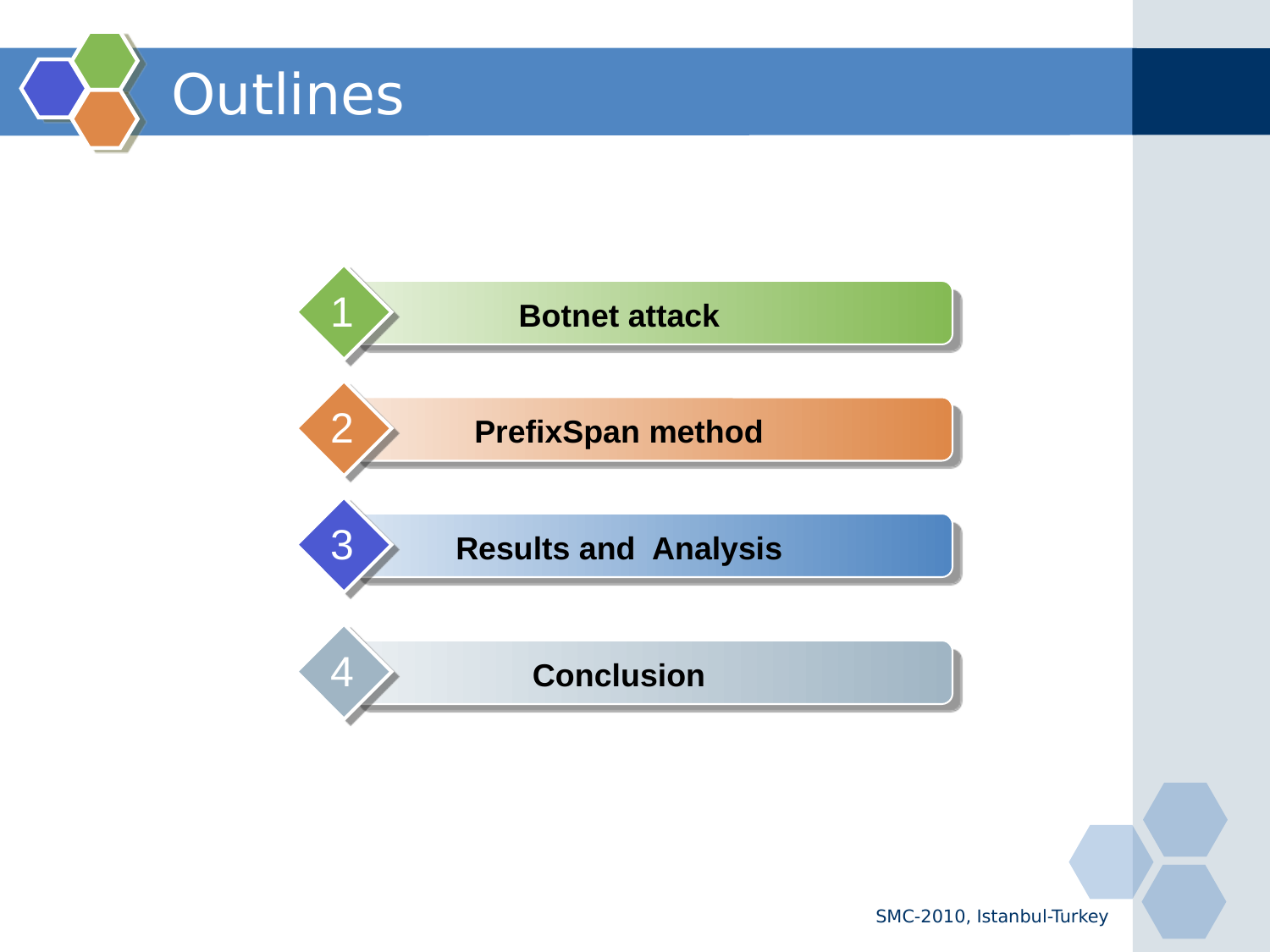

# Outlines

1

Botnet attack

2

PrefixSpan method

3

Results and  Analysis

4

Conclusion
SMC-2010, Istanbul-Turkey